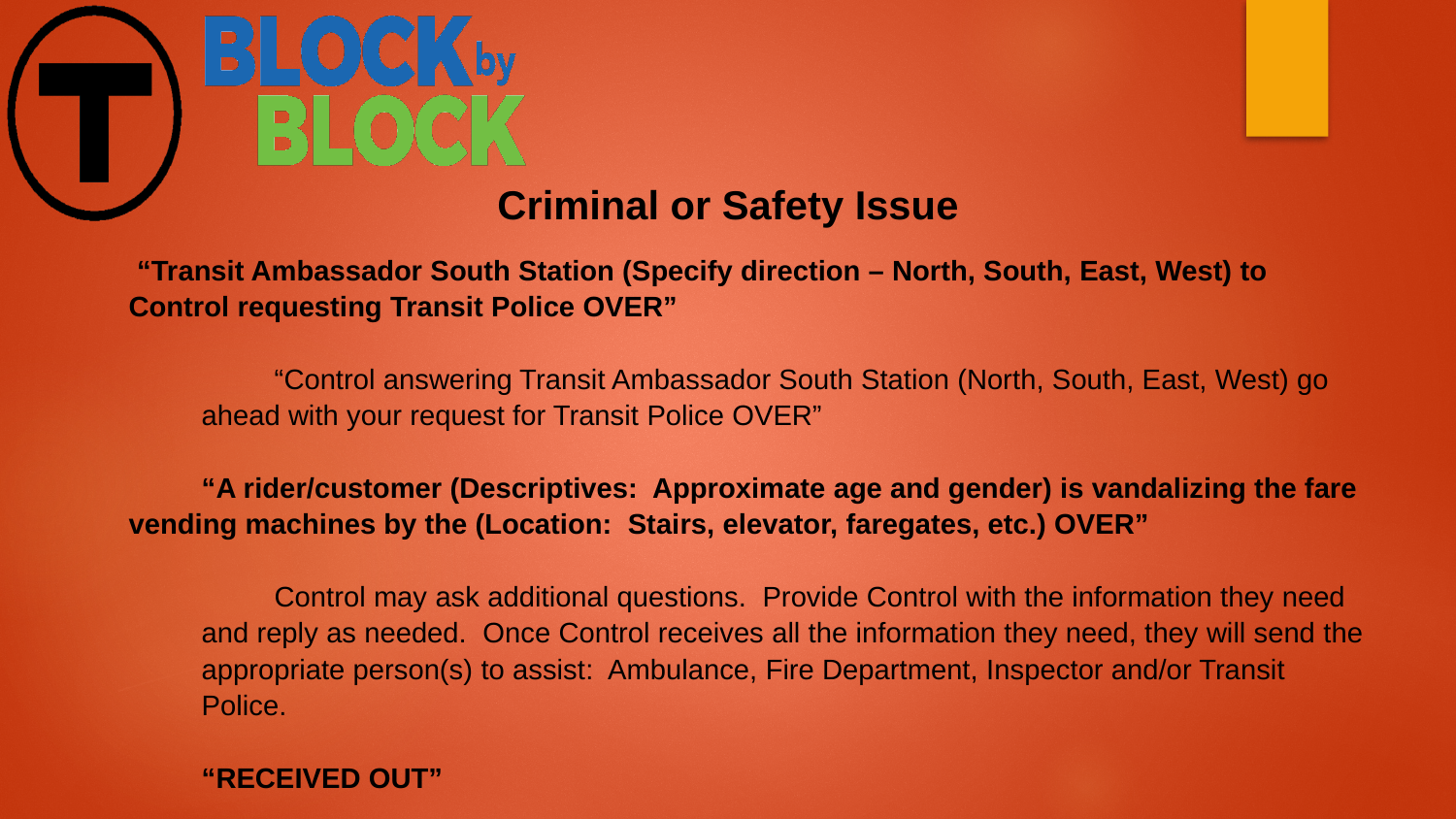

Criminal or Safety Issue

 “Transit Ambassador South Station (Specify direction – North, South, East, West) to Control requesting Transit Police OVER”

“Control answering Transit Ambassador South Station (North, South, East, West) go ahead with your request for Transit Police OVER”

“A rider/customer (Descriptives:  Approximate age and gender) is vandalizing the fare vending machines by the (Location:  Stairs, elevator, faregates, etc.) OVER”

Control may ask additional questions.  Provide Control with the information they need and reply as needed.  Once Control receives all the information they need, they will send the appropriate person(s) to assist:  Ambulance, Fire Department, Inspector and/or Transit Police.

“RECEIVED OUT”